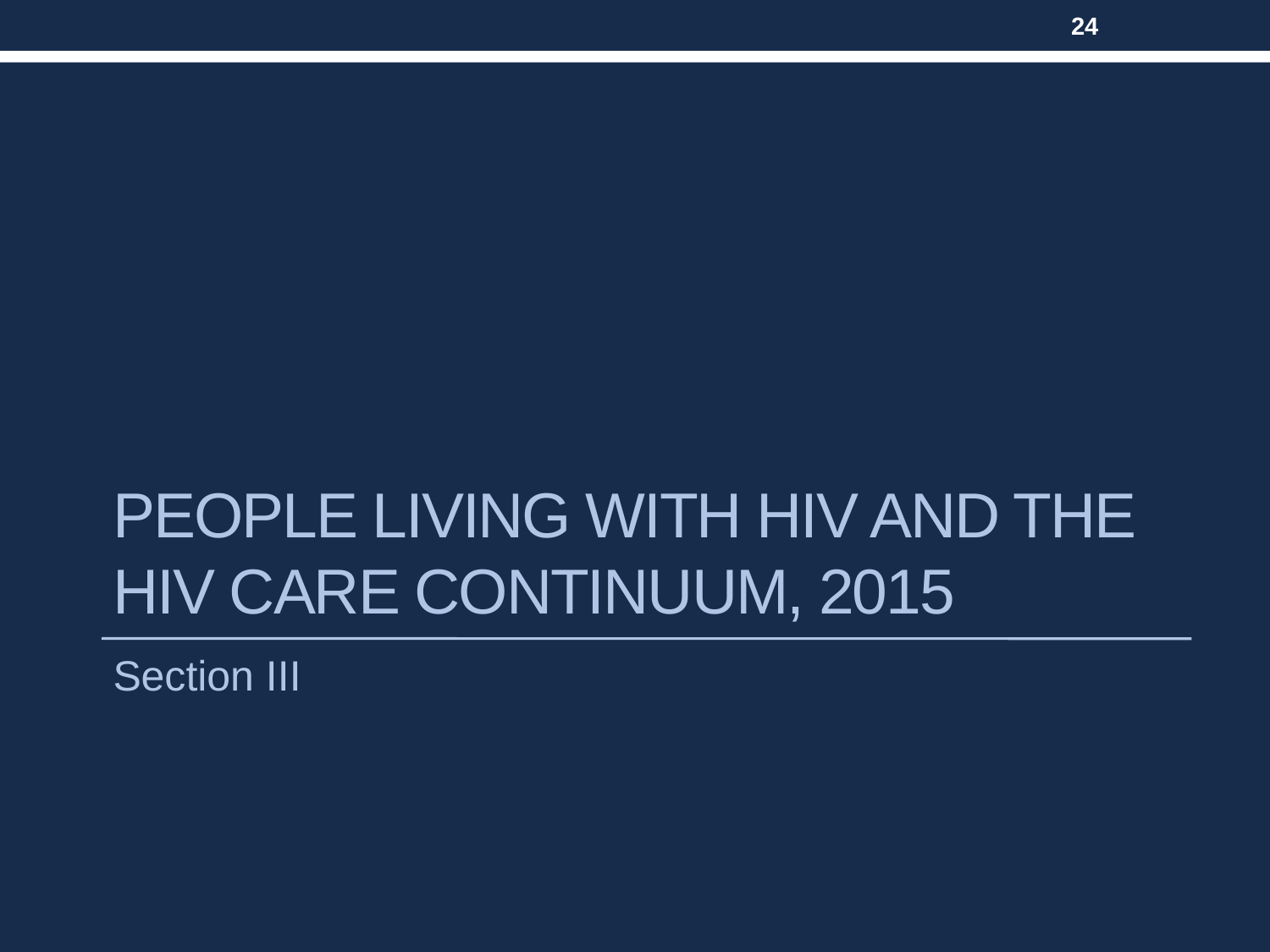

24
# People Living with HIV and the HIV Care Continuum, 2015
Section III